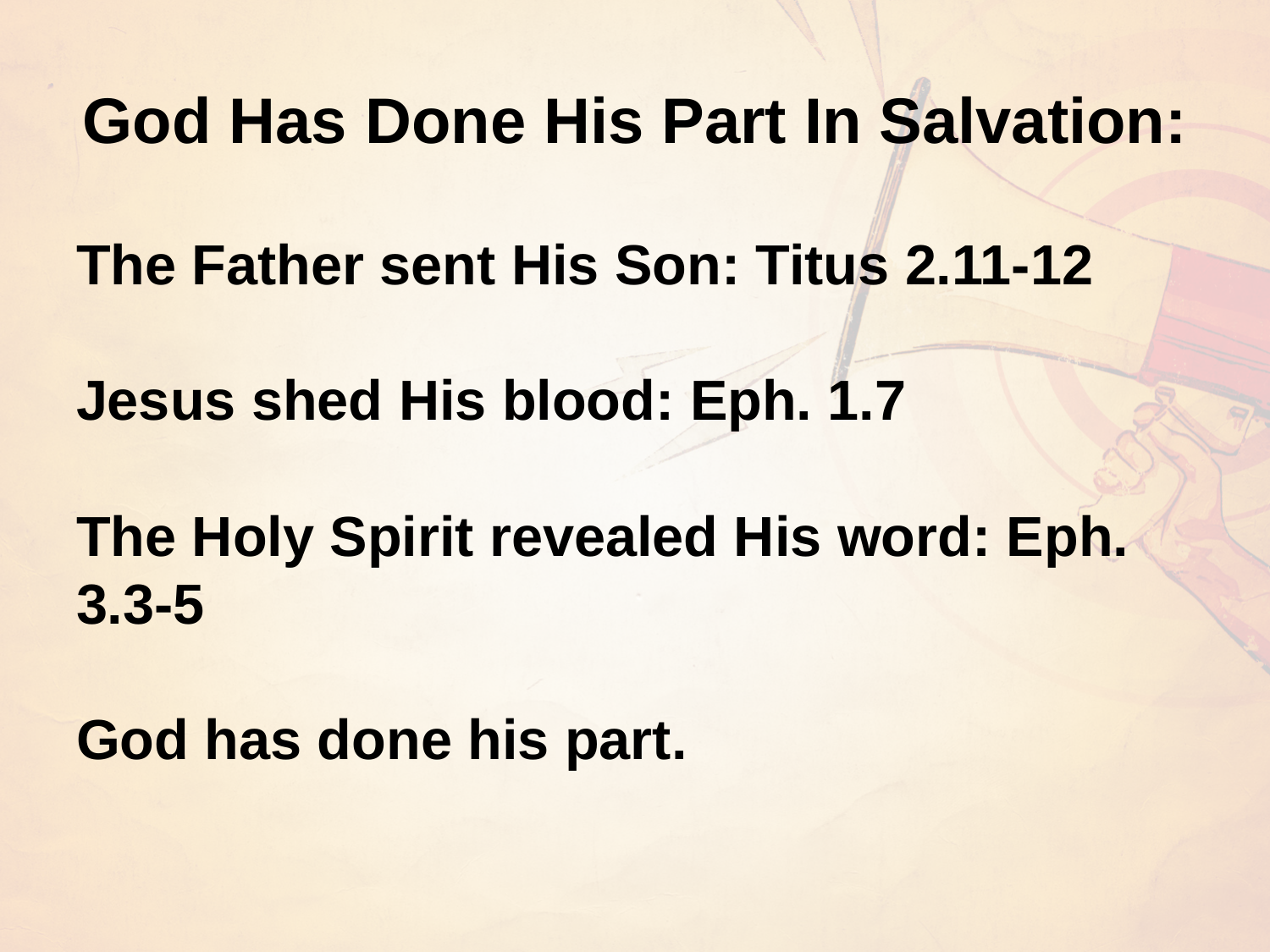

# God Has Done His Part In Salvation:
The Father sent His Son: Titus 2.11-12

Jesus shed His blood: Eph. 1.7

The Holy Spirit revealed His word: Eph. 3.3-5

God has done his part.